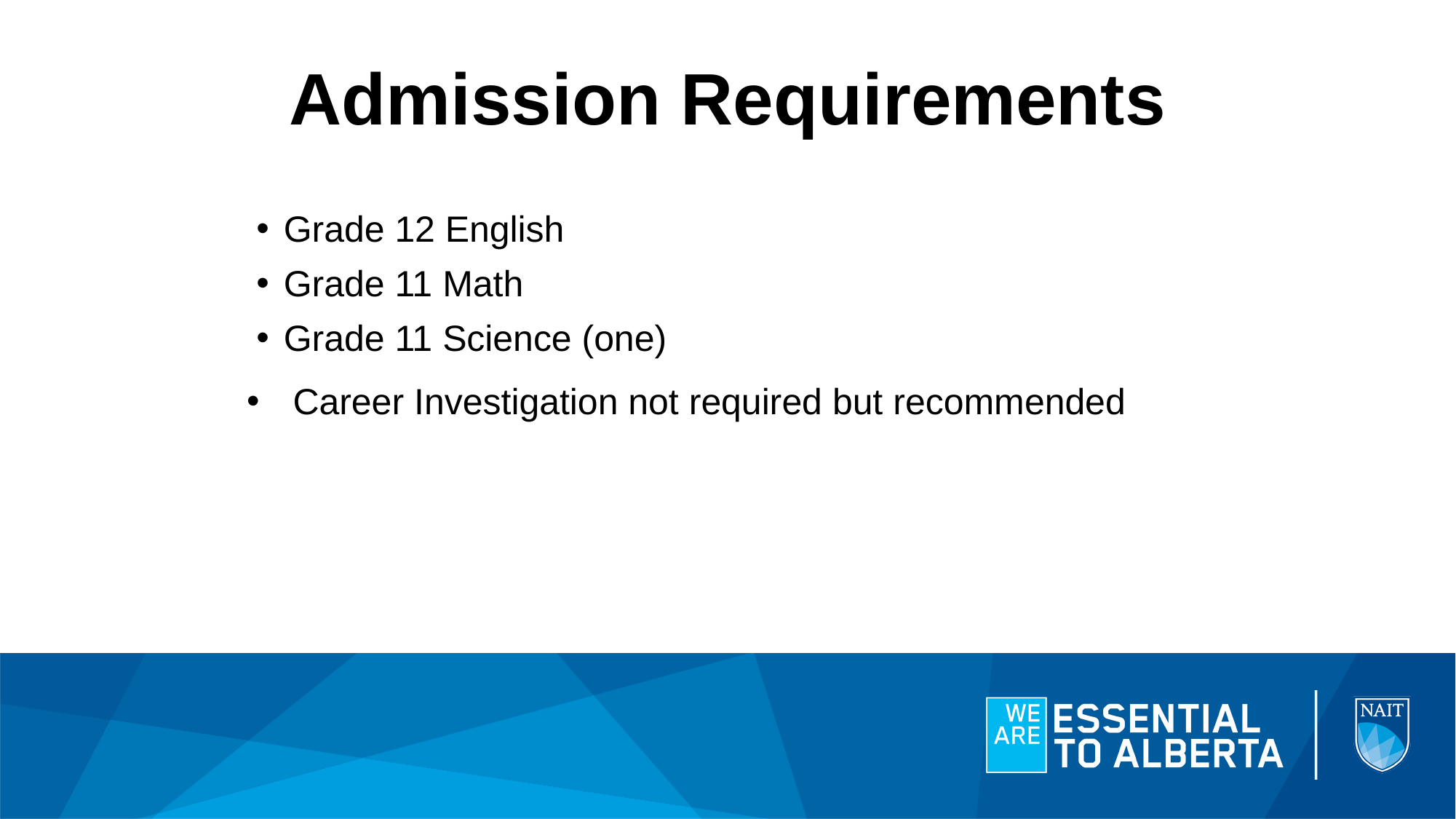

# Admission Requirements
Grade 12 English
Grade 11 Math
Grade 11 Science (one)
  Career Investigation not required but recommended